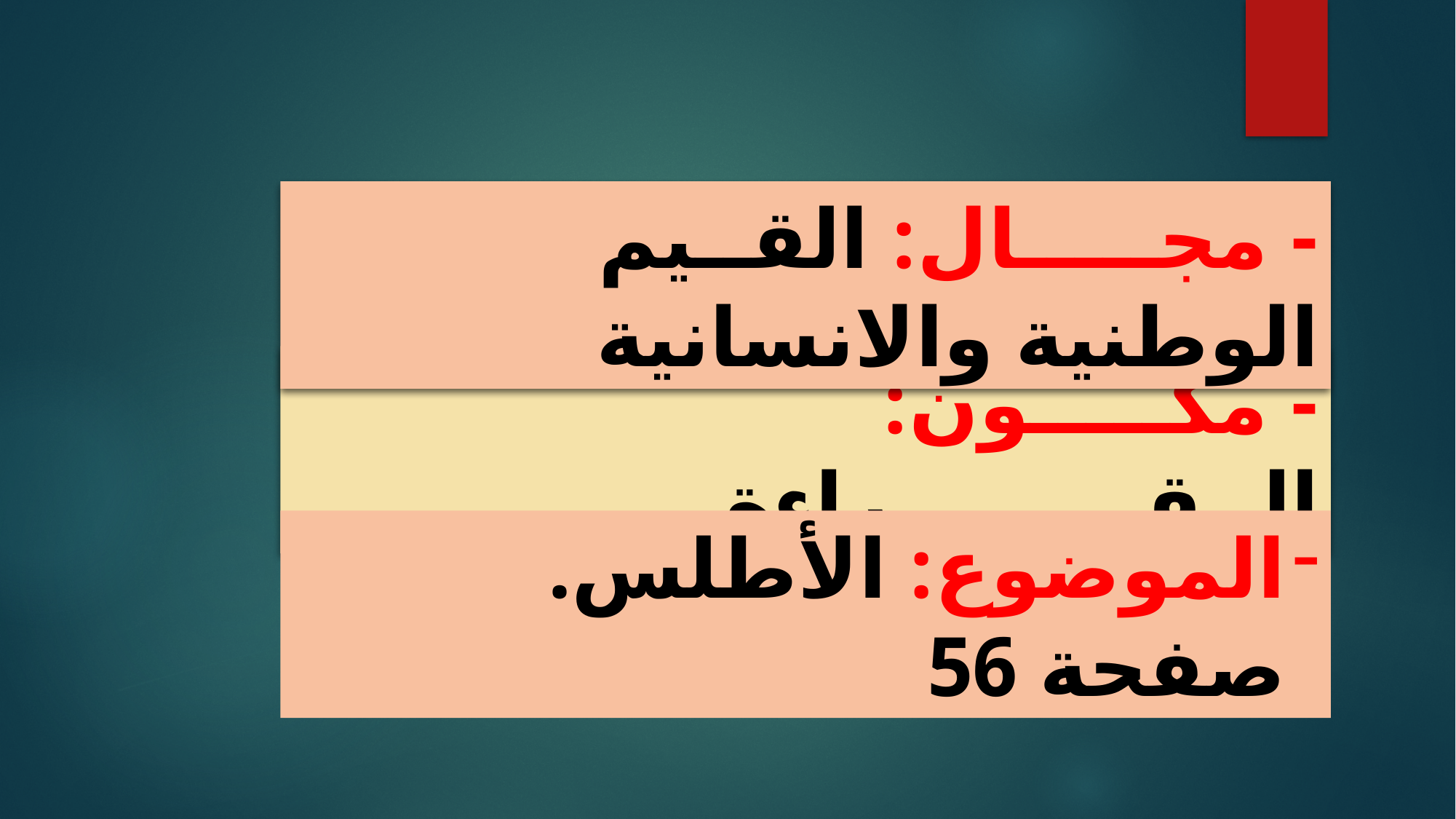

- مجـــــال: القــيم الوطنية والانسانية
- مكـــــون: الــقـــــــــراءة
الموضوع: الأطلس. صفحة 56